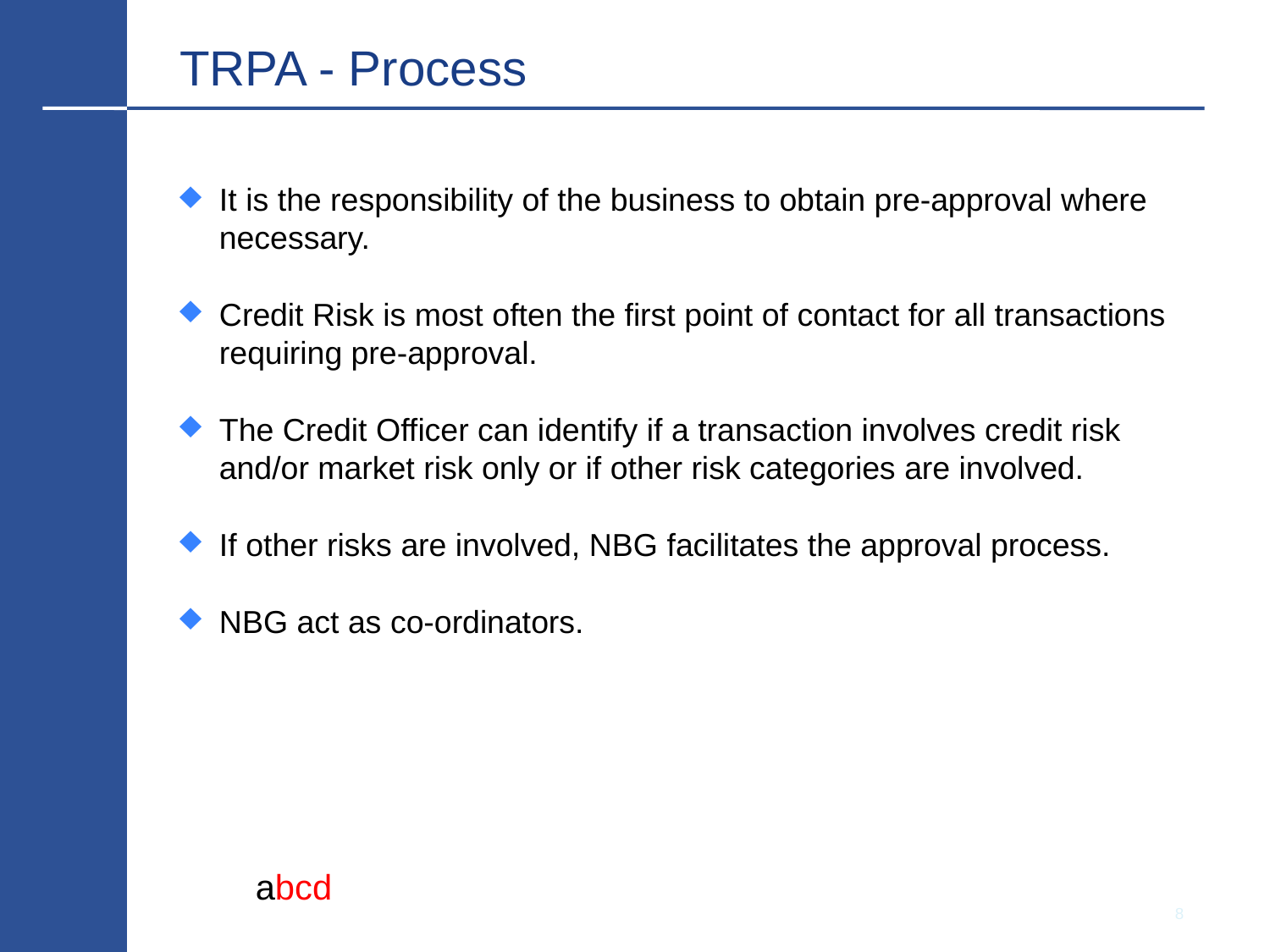

# TRPA - Process
It is the responsibility of the business to obtain pre-approval where necessary.
Credit Risk is most often the first point of contact for all transactions requiring pre-approval.
The Credit Officer can identify if a transaction involves credit risk and/or market risk only or if other risk categories are involved.
If other risks are involved, NBG facilitates the approval process.
NBG act as co-ordinators.

8